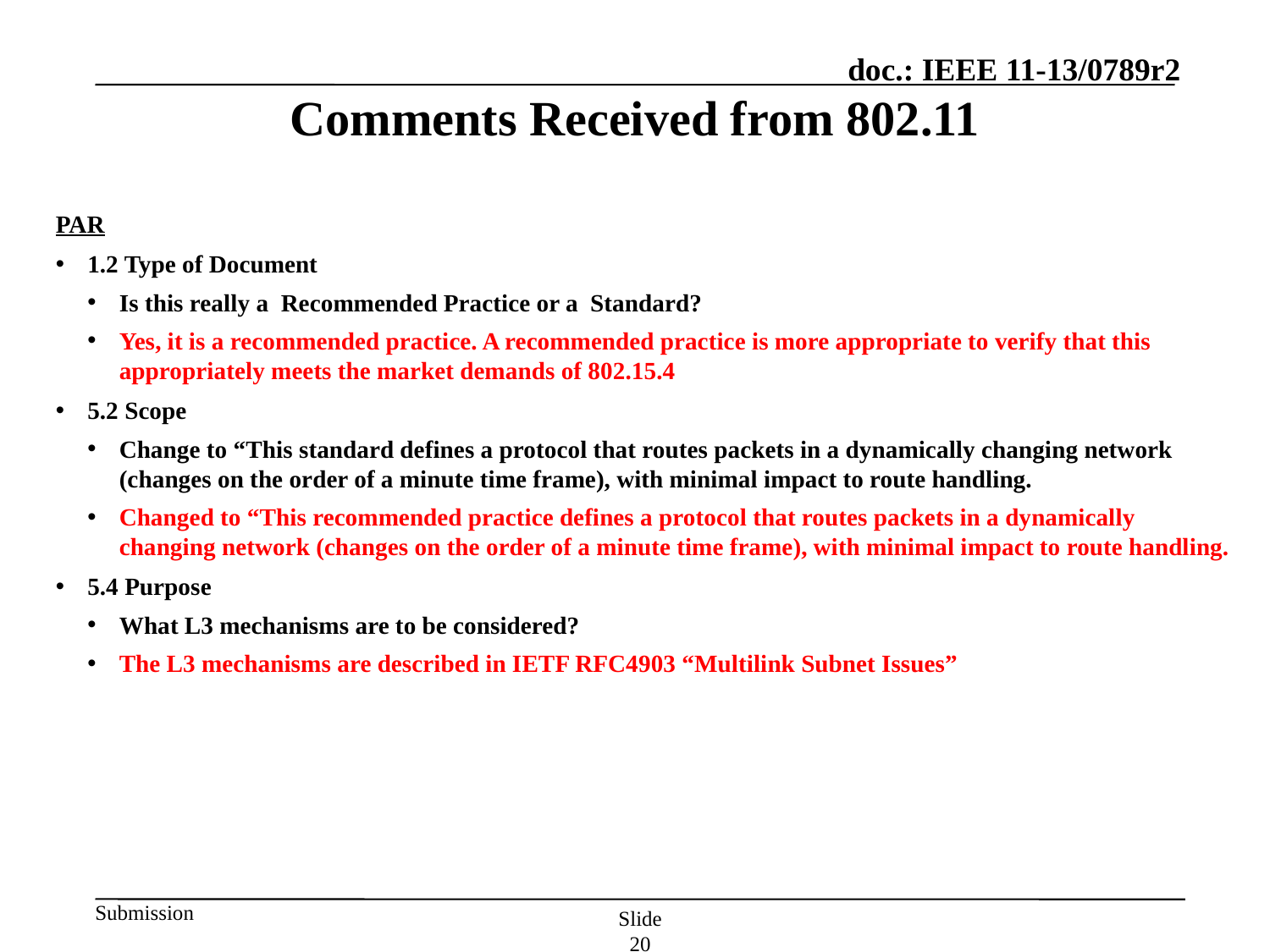

# Comments Received from 802.11
PAR
1.2 Type of Document
Is this really a  Recommended Practice or a  Standard?
Yes, it is a recommended practice. A recommended practice is more appropriate to verify that this appropriately meets the market demands of 802.15.4
5.2 Scope
Change to “This standard defines a protocol that routes packets in a dynamically changing network (changes on the order of a minute time frame), with minimal impact to route handling.
Changed to “This recommended practice defines a protocol that routes packets in a dynamically changing network (changes on the order of a minute time frame), with minimal impact to route handling.
5.4 Purpose
What L3 mechanisms are to be considered?
The L3 mechanisms are described in IETF RFC4903 “Multilink Subnet Issues”
Slide 20